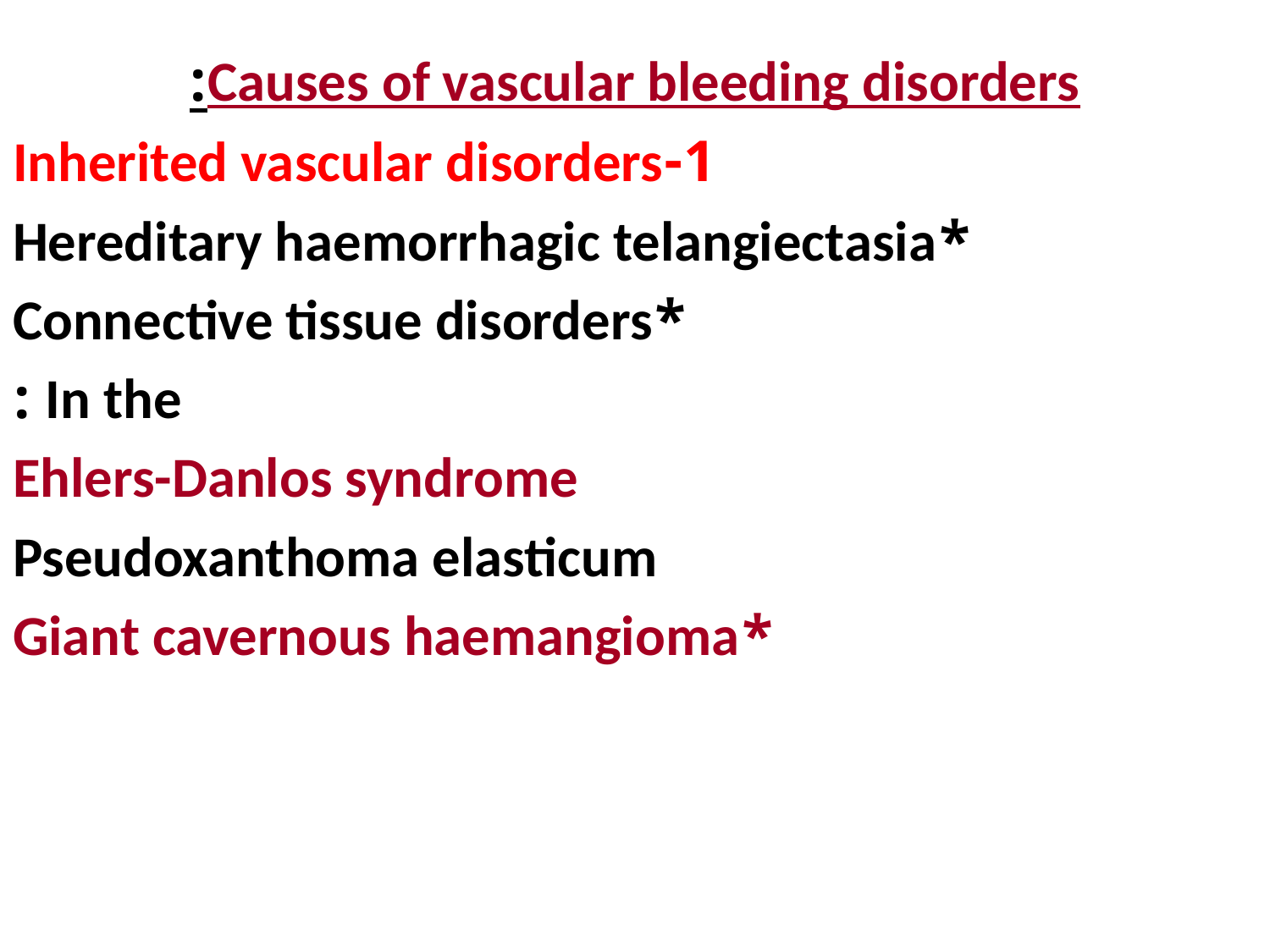

# Causes of vascular bleeding disorders:
1-Inherited vascular disorders
*Hereditary haemorrhagic telangiectasia
*Connective tissue disorders
In the :
Ehlers-Danlos syndrome
Pseudoxanthoma elasticum
*Giant cavernous haemangioma